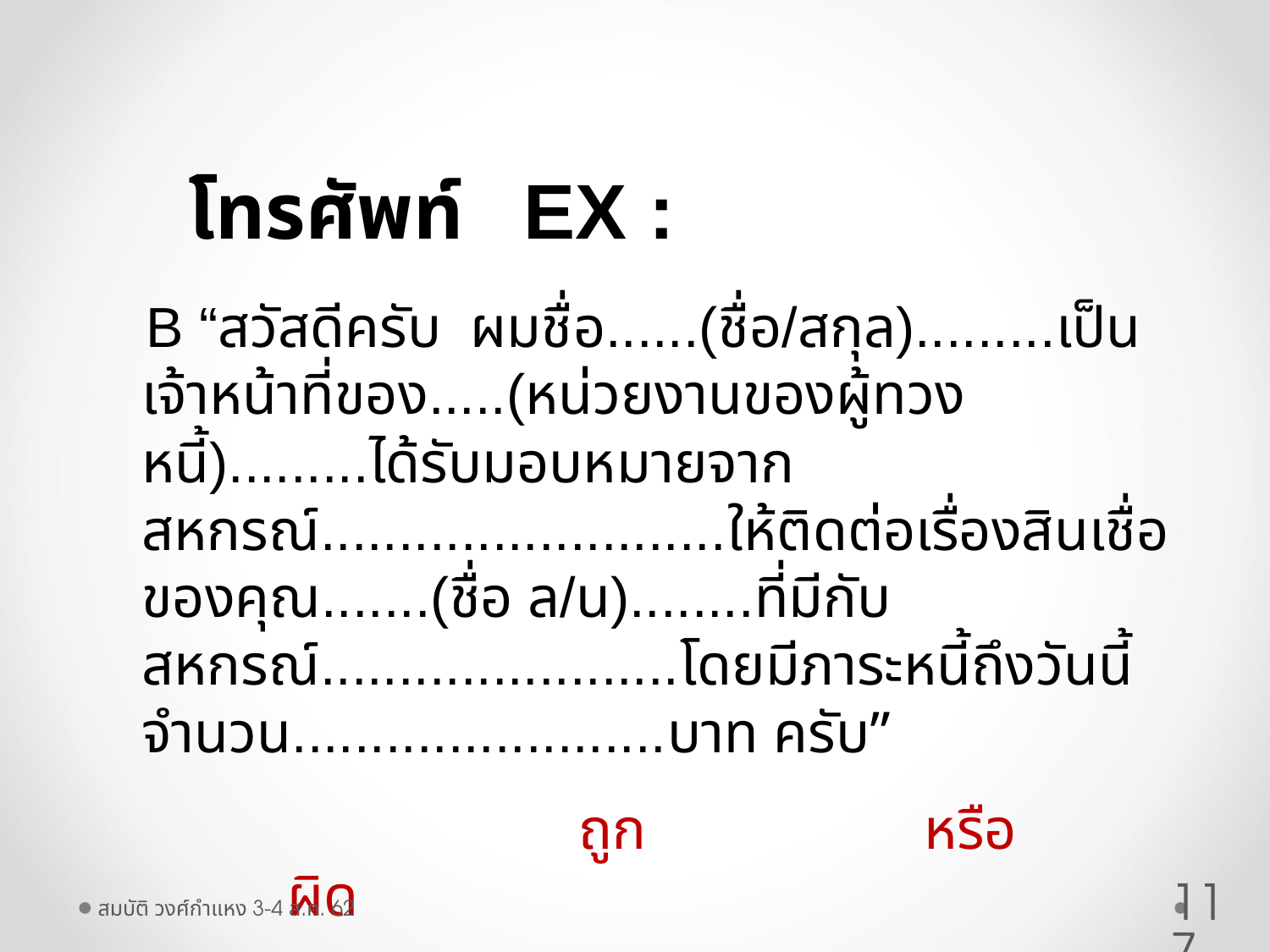

โทรศัพท์   EX :
     B “สวัสดีครับ  ผมชื่อ......(ชื่อ/สกุล).........เป็นเจ้าหน้าที่ของ.....(หน่วยงานของผู้ทวงหนี้).........ได้รับมอบหมายจากสหกรณ์..........................ให้ติดต่อเรื่องสินเชื่อของคุณ.......(ชื่อ ล/น)........ที่มีกับสหกรณ์.......................โดยมีภาระหนี้ถึงวันนี้ จำนวน........................บาท ครับ”
                                   ถูก                   หรือ                     ผิด
                                                 (โทษทางปกครอง ปรับไม่เกิน 100,000 บาท)
117
สมบัติ วงศ์กำแหง 3-4 ส.ค. 62